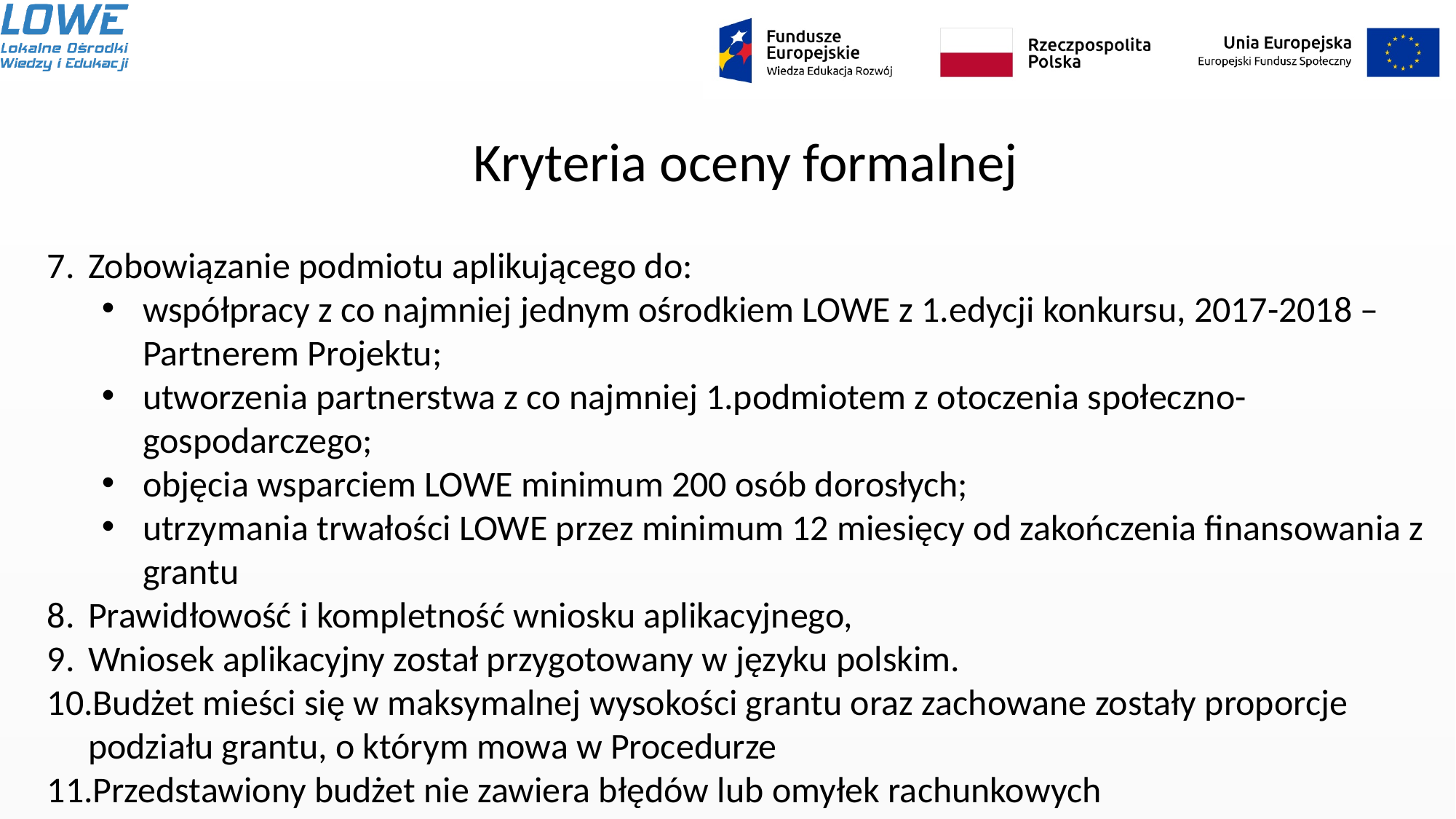

# Kryteria oceny formalnej

Zobowiązanie podmiotu aplikującego do:
współpracy z co najmniej jednym ośrodkiem LOWE z 1.edycji konkursu, 2017-2018 – Partnerem Projektu;
utworzenia partnerstwa z co najmniej 1.podmiotem z otoczenia społeczno-gospodarczego;
objęcia wsparciem LOWE minimum 200 osób dorosłych;
utrzymania trwałości LOWE przez minimum 12 miesięcy od zakończenia finansowania z grantu
Prawidłowość i kompletność wniosku aplikacyjnego,
Wniosek aplikacyjny został przygotowany w języku polskim.
Budżet mieści się w maksymalnej wysokości grantu oraz zachowane zostały proporcje podziału grantu, o którym mowa w Procedurze
Przedstawiony budżet nie zawiera błędów lub omyłek rachunkowych